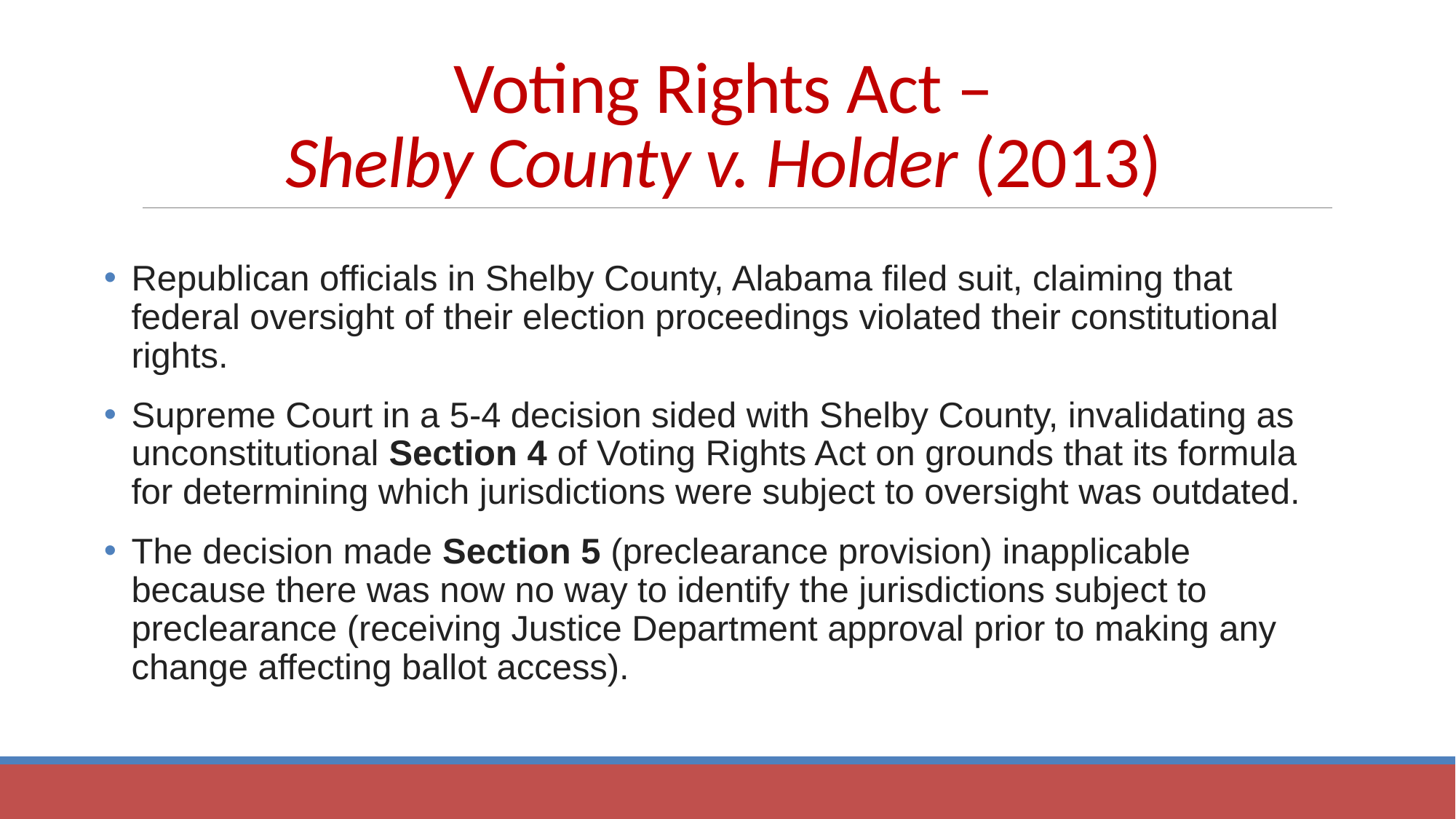

# Voting Rights Act – Shelby County v. Holder (2013)
Republican officials in Shelby County, Alabama filed suit, claiming that federal oversight of their election proceedings violated their constitutional rights.
Supreme Court in a 5-4 decision sided with Shelby County, invalidating as unconstitutional Section 4 of Voting Rights Act on grounds that its formula for determining which jurisdictions were subject to oversight was outdated.
The decision made Section 5 (preclearance provision) inapplicable because there was now no way to identify the jurisdictions subject to preclearance (receiving Justice Department approval prior to making any change affecting ballot access).